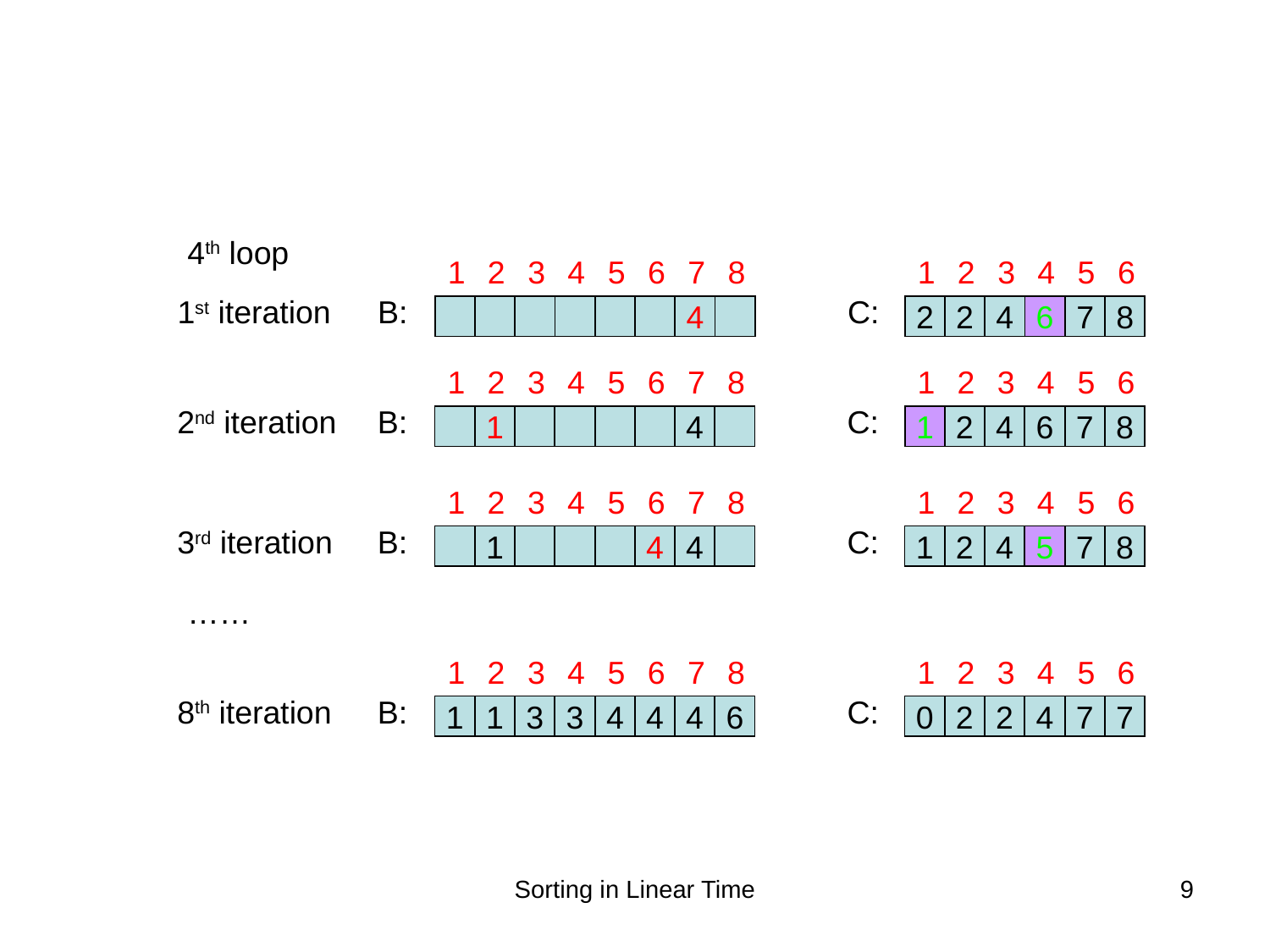

4th loop
1
2
3
4
5
6
7
8
1
2
3
4
5
6
1st iteration
B:
C:

4

2
2
4
6
7
8
1
2
3
4
5
6
7
8
1
2
3
4
5
6
2nd iteration
B:
C:

1

4

1
2
4
6
7
8
1
2
3
4
5
6
7
8
1
2
3
4
5
6
3rd iteration
B:
C:

1

4
4

1
2
4
5
7
8
……
1
2
3
4
5
6
7
8
1
2
3
4
5
6
8th iteration
B:
C:
1
1
3
3
4
4
4
6
0
2
2
4
7
7
Sorting in Linear Time
9